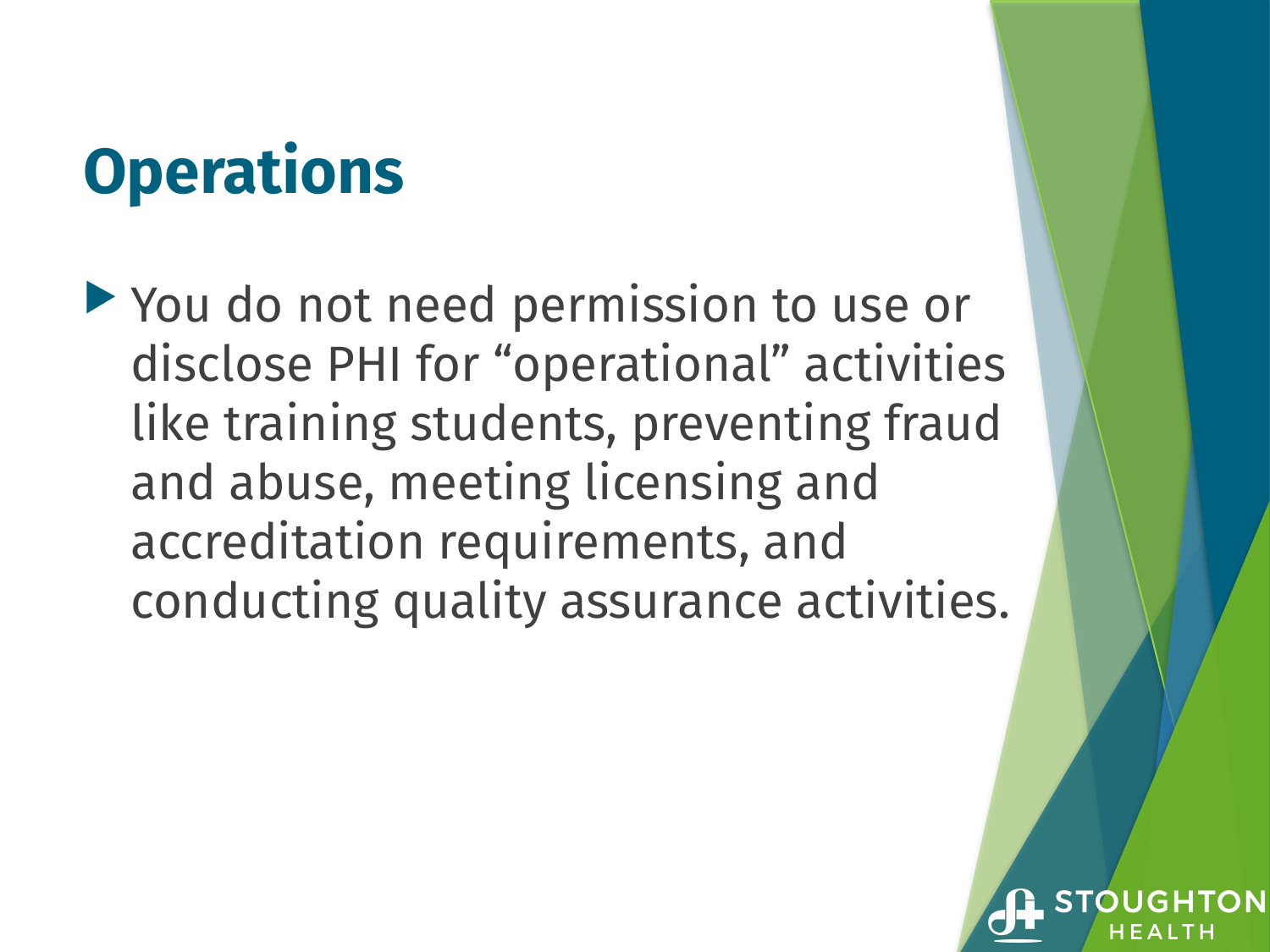

# Operations
You do not need permission to use or disclose PHI for “operational” activities like training students, preventing fraud and abuse, meeting licensing and accreditation requirements, and conducting quality assurance activities.